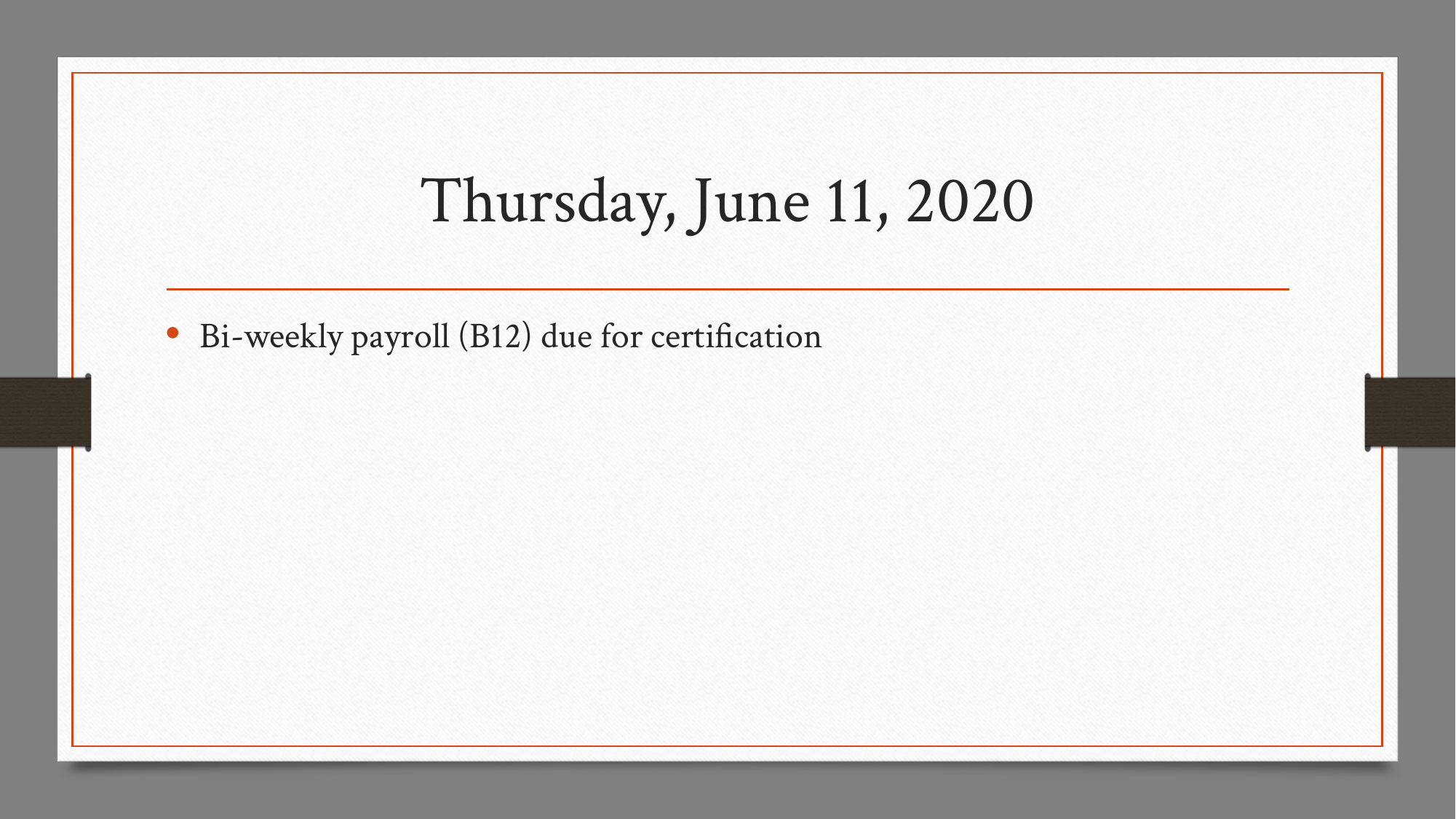

# Thursday, June 11, 2020
Bi-weekly payroll (B12) due for certification